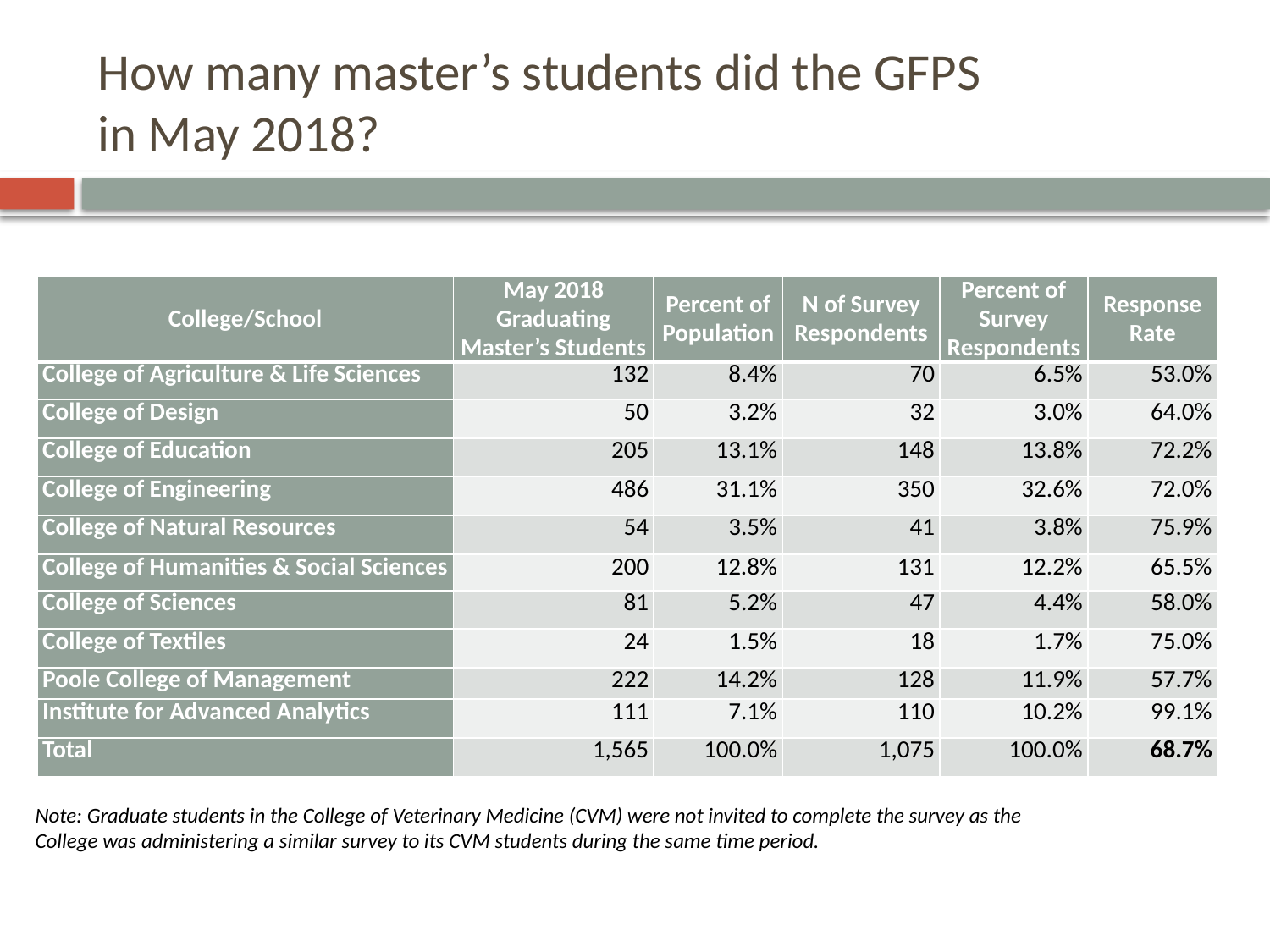

# How many master’s students did the GFPS in May 2018?
| College/School | May 2018 Graduating Master’s Students | Percent of Population | N of Survey Respondents | Percent of Survey Respondents | Response Rate |
| --- | --- | --- | --- | --- | --- |
| College of Agriculture & Life Sciences | 132 | 8.4% | 70 | 6.5% | 53.0% |
| College of Design | 50 | 3.2% | 32 | 3.0% | 64.0% |
| College of Education | 205 | 13.1% | 148 | 13.8% | 72.2% |
| College of Engineering | 486 | 31.1% | 350 | 32.6% | 72.0% |
| College of Natural Resources | 54 | 3.5% | 41 | 3.8% | 75.9% |
| College of Humanities & Social Sciences | 200 | 12.8% | 131 | 12.2% | 65.5% |
| College of Sciences | 81 | 5.2% | 47 | 4.4% | 58.0% |
| College of Textiles | 24 | 1.5% | 18 | 1.7% | 75.0% |
| Poole College of Management | 222 | 14.2% | 128 | 11.9% | 57.7% |
| Institute for Advanced Analytics | 111 | 7.1% | 110 | 10.2% | 99.1% |
| Total | 1,565 | 100.0% | 1,075 | 100.0% | 68.7% |
Note: Graduate students in the College of Veterinary Medicine (CVM) were not invited to complete the survey as the College was administering a similar survey to its CVM students during the same time period.